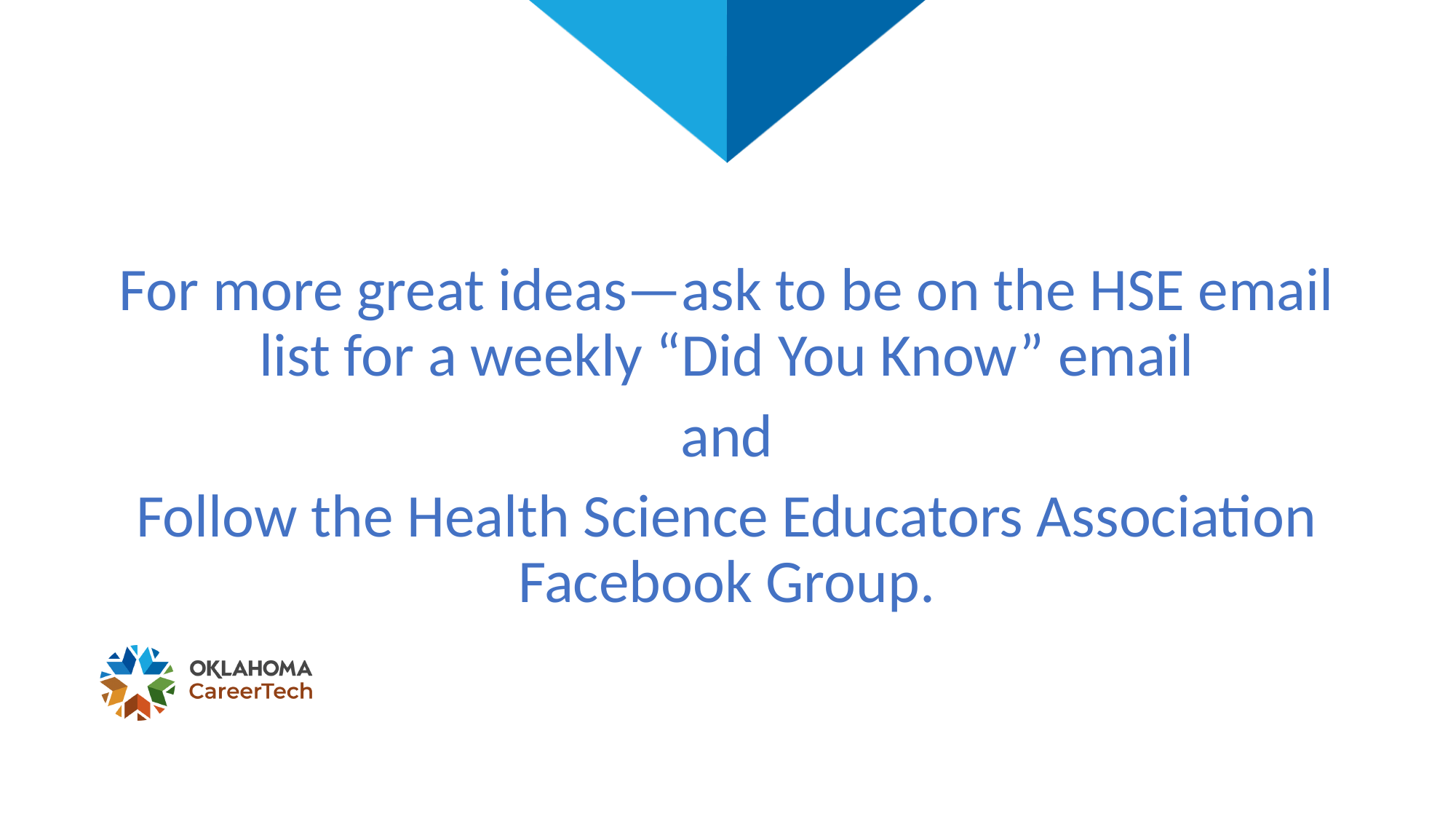

#
For more great ideas—ask to be on the HSE email list for a weekly “Did You Know” email
and
Follow the Health Science Educators Association Facebook Group.